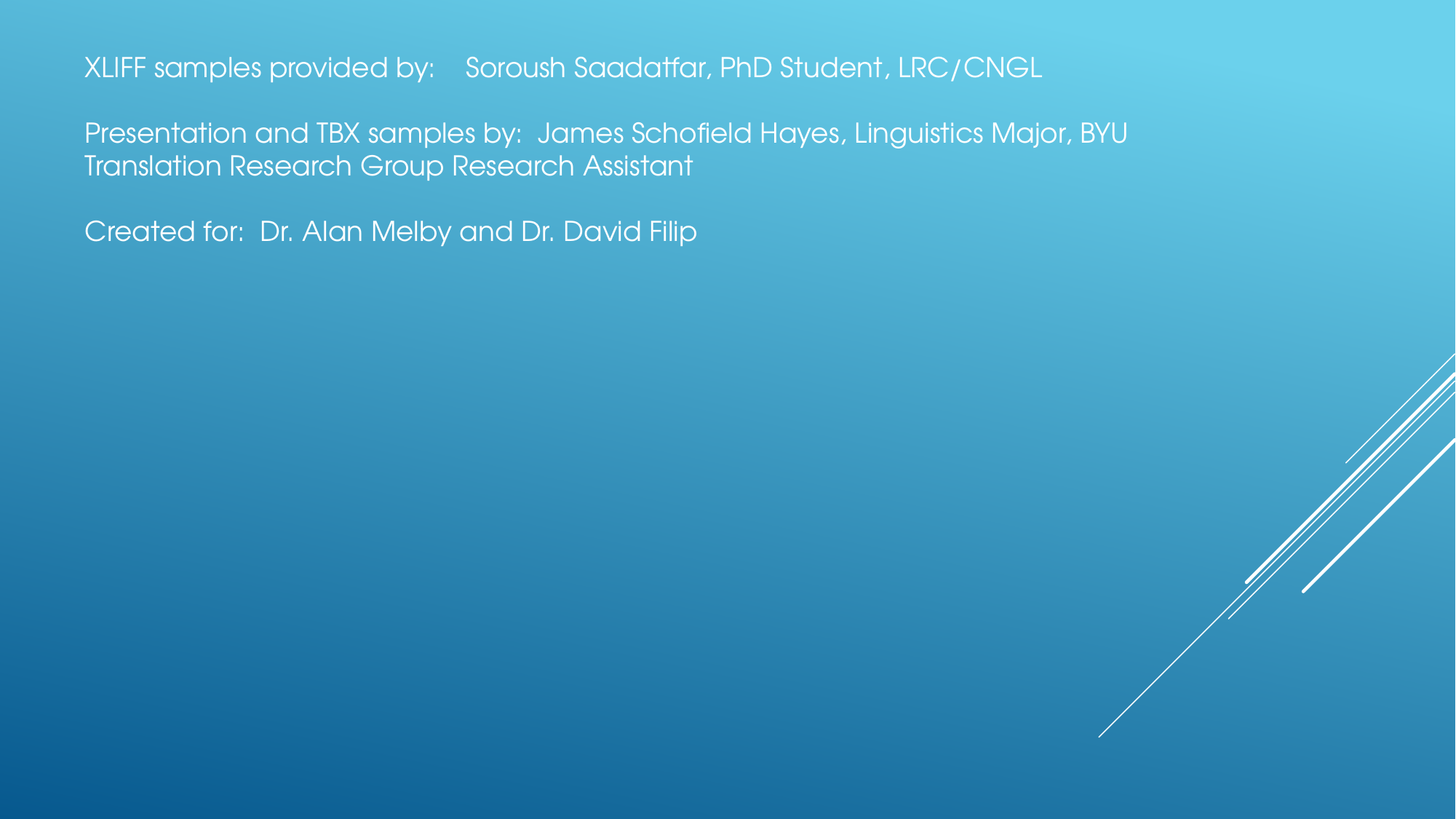

XLIFF samples provided by:    Soroush Saadatfar, PhD Student, LRC/CNGL

Presentation and TBX samples by:  James Schofield Hayes, Linguistics Major, BYU Translation Research Group Research Assistant

Created for:  Dr. Alan Melby and Dr. David Filip